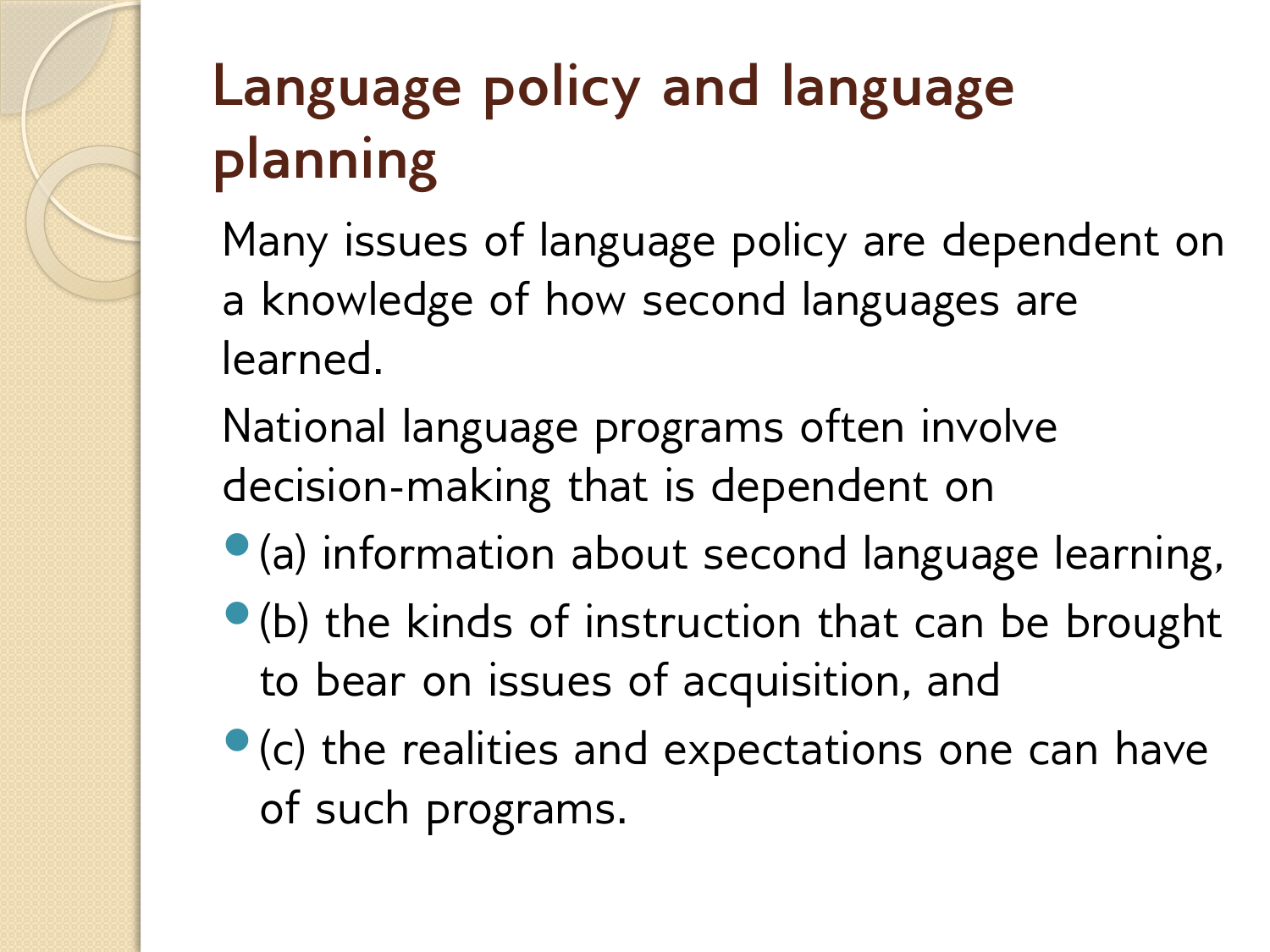

# Language policy and language planning
Many issues of language policy are dependent on a knowledge of how second languages are learned.
National language programs often involve decision-making that is dependent on
(a) information about second language learning,
(b) the kinds of instruction that can be brought to bear on issues of acquisition, and
(c) the realities and expectations one can have of such programs.